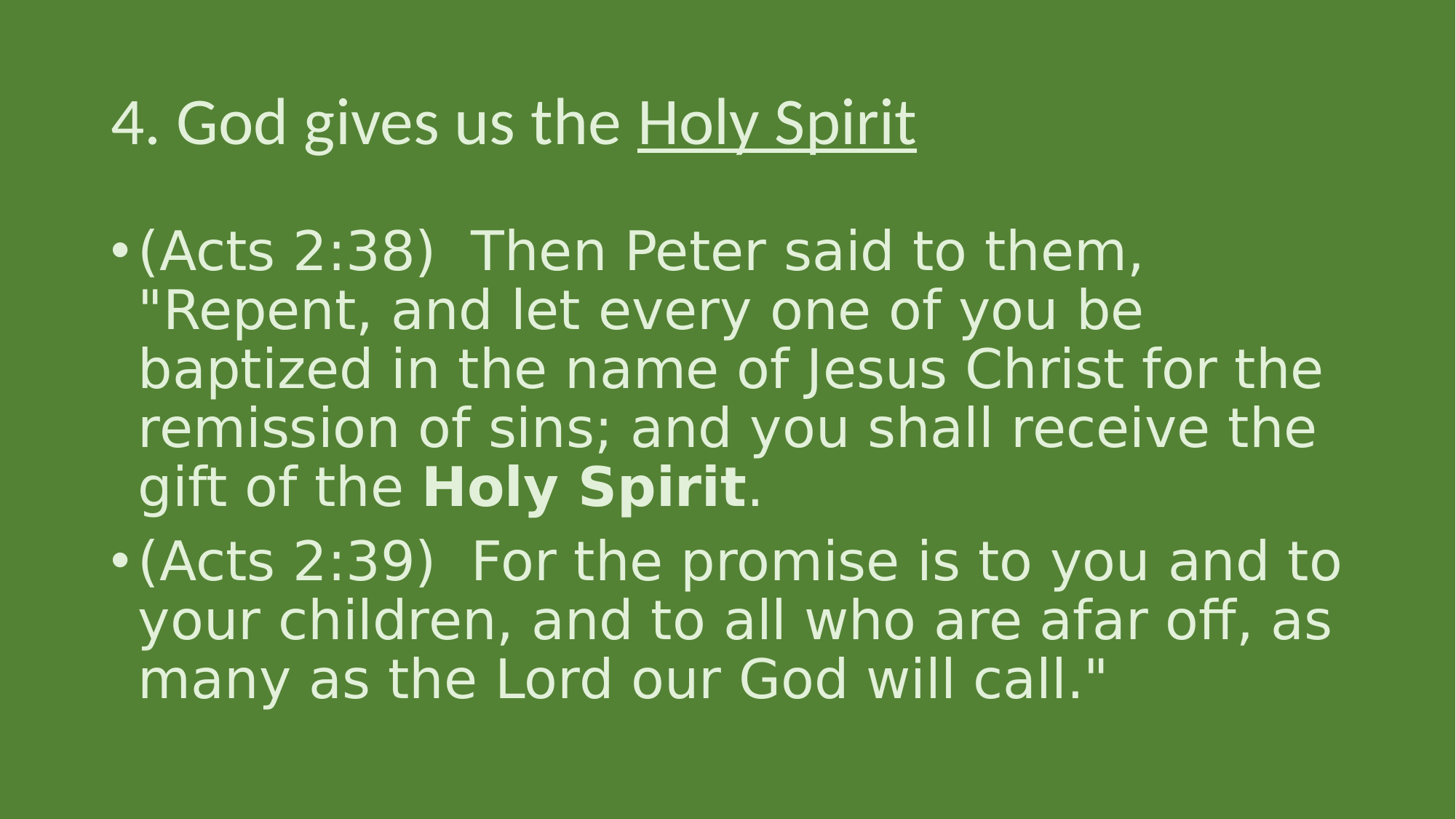

# 4. God gives us the Holy Spirit
(Acts 2:38)  Then Peter said to them, "Repent, and let every one of you be baptized in the name of Jesus Christ for the remission of sins; and you shall receive the gift of the Holy Spirit.
(Acts 2:39)  For the promise is to you and to your children, and to all who are afar off, as many as the Lord our God will call."